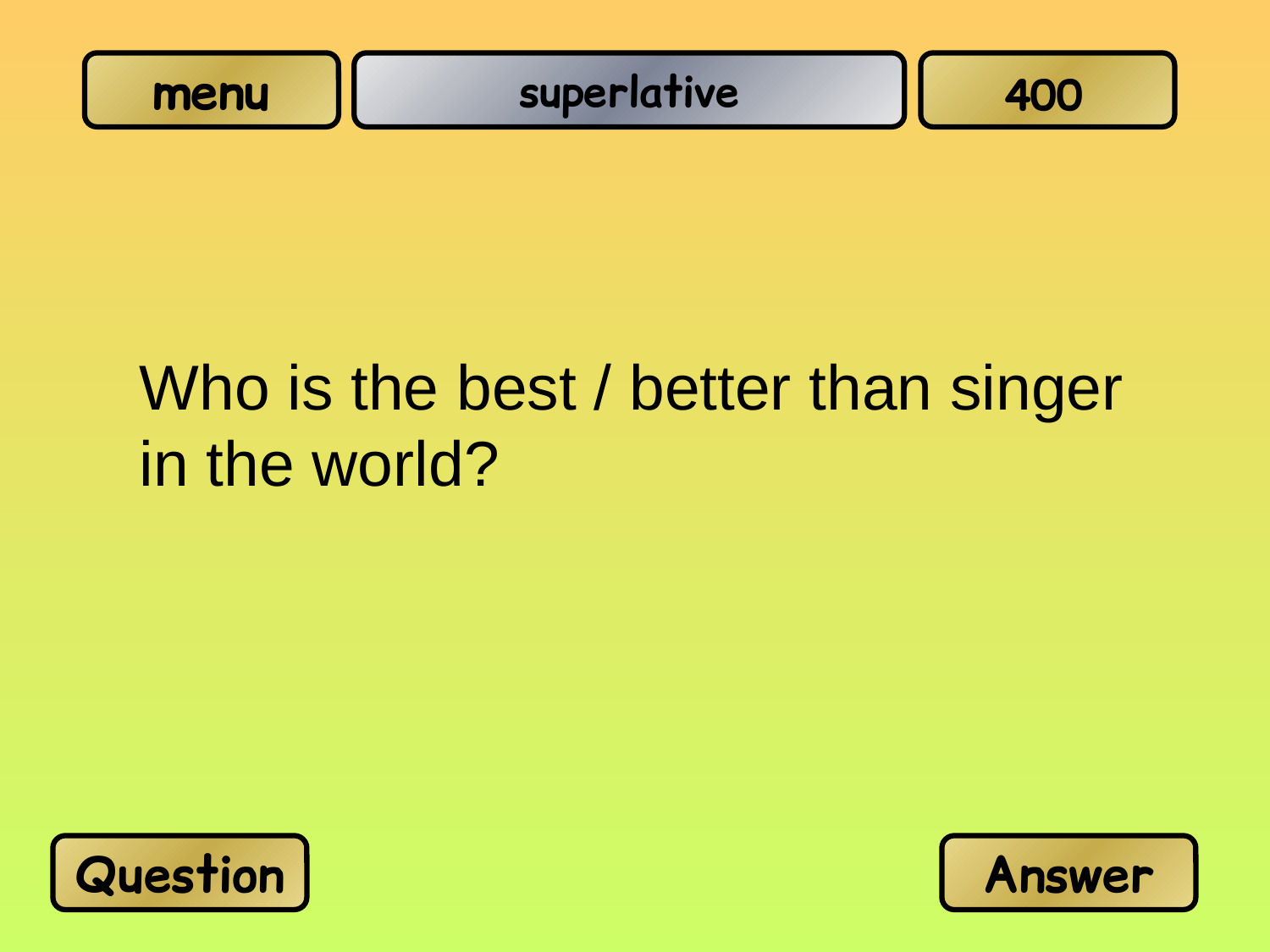

superlative
400

Who is the best / better than singer in the world?

Question
Answer